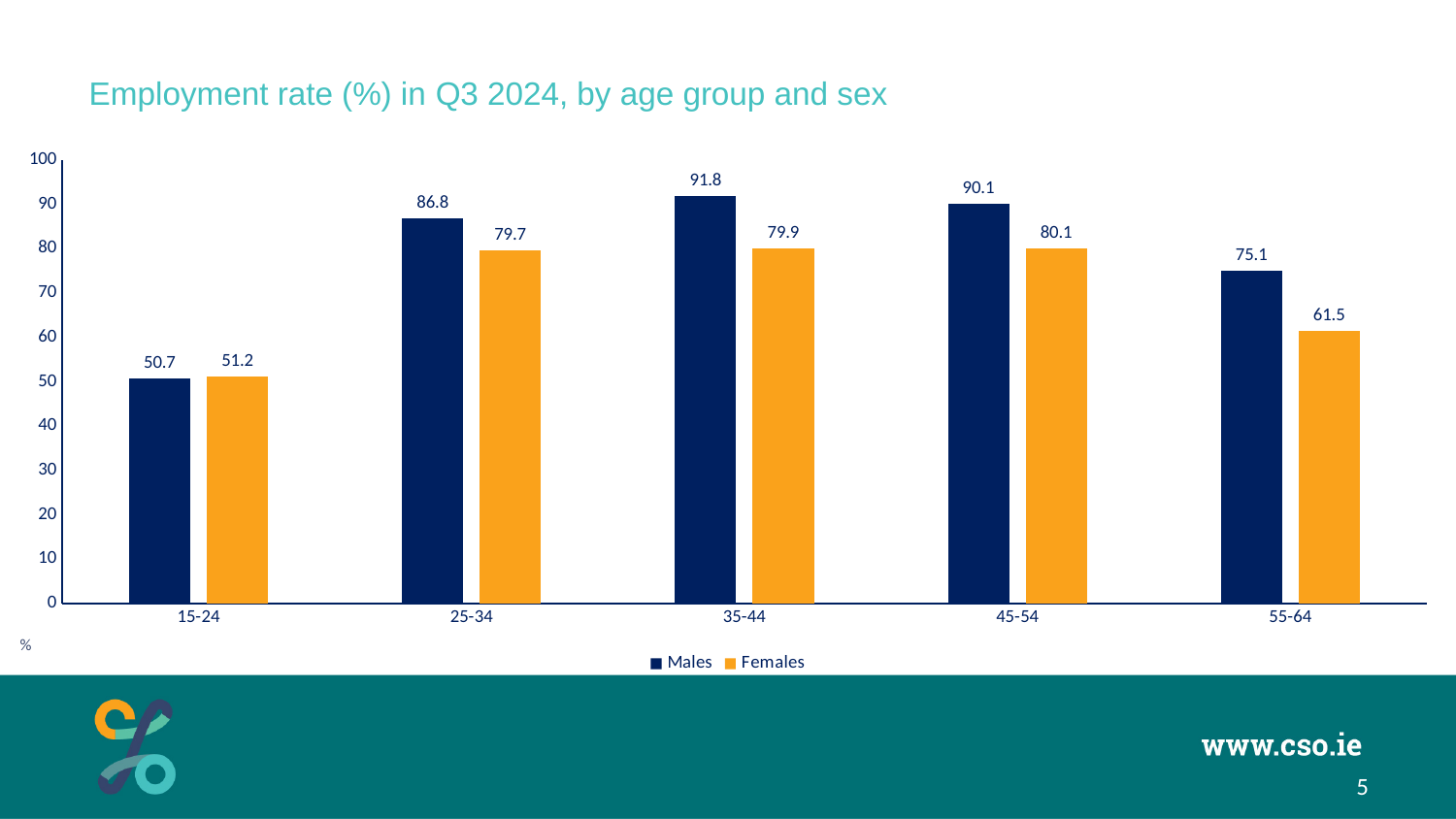

# Employment rate (%) in Q3 2024, by age group and sex

### Chart

| Category | Males | Females |
|---|---|---|
| 15-24 | 50.712525304632145 | 51.155438392432316 |
| 25-34 | 86.8294717298848 | 79.69187343735811 |
| 35-44 | 91.80965895996955 | 79.94168573179974 |
| 45-54 | 90.10629831025506 | 80.06903490825411 |
| 55-64 | 75.06337506365197 | 61.461218170467404 |
%
5